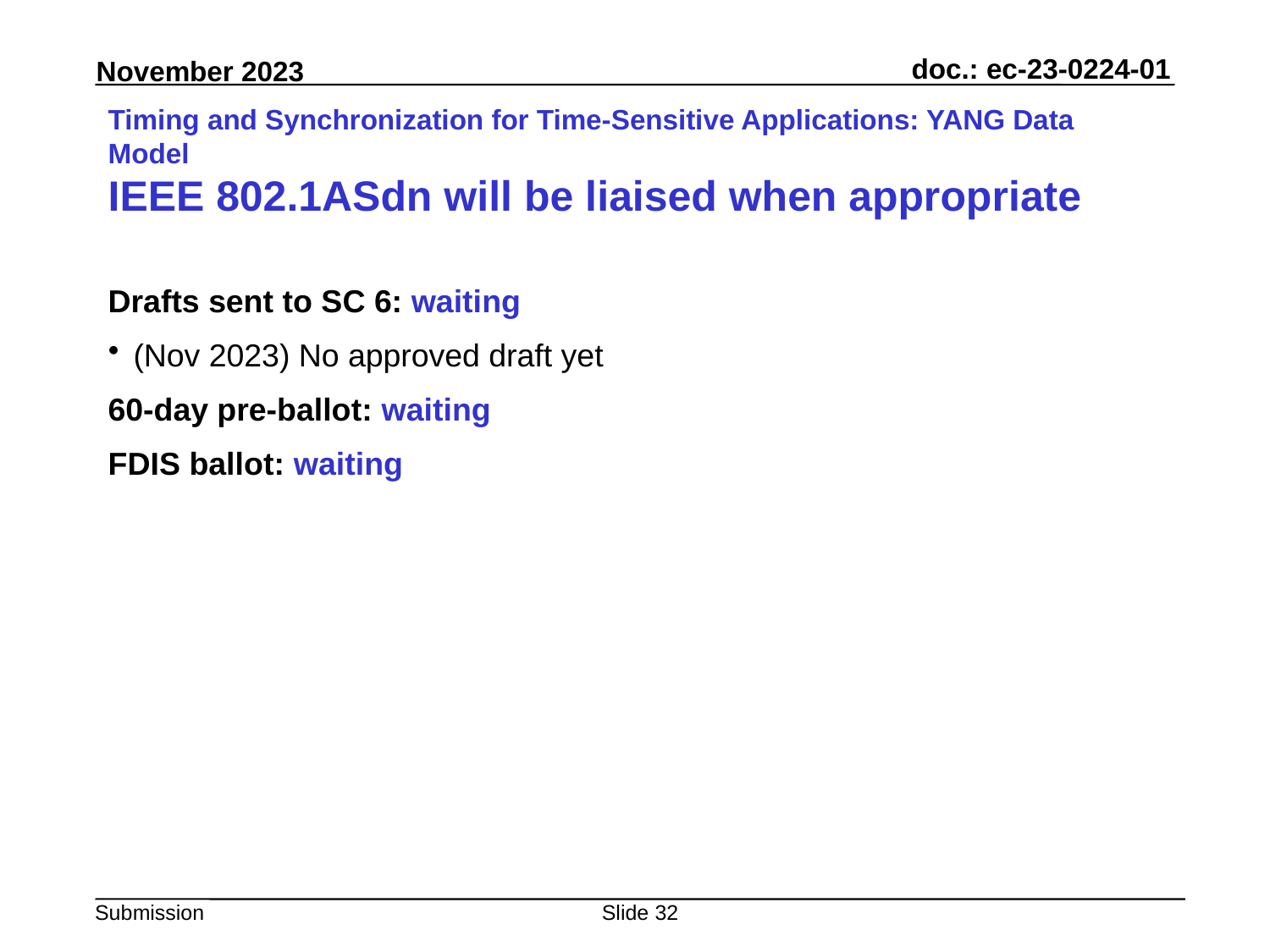

# Timing and Synchronization for Time-Sensitive Applications: YANG Data Model IEEE 802.1ASdn will be liaised when appropriate
Drafts sent to SC 6: waiting
(Nov 2023) No approved draft yet
60-day pre-ballot: waiting
FDIS ballot: waiting

Slide 32
Peter Yee, AKAYLA